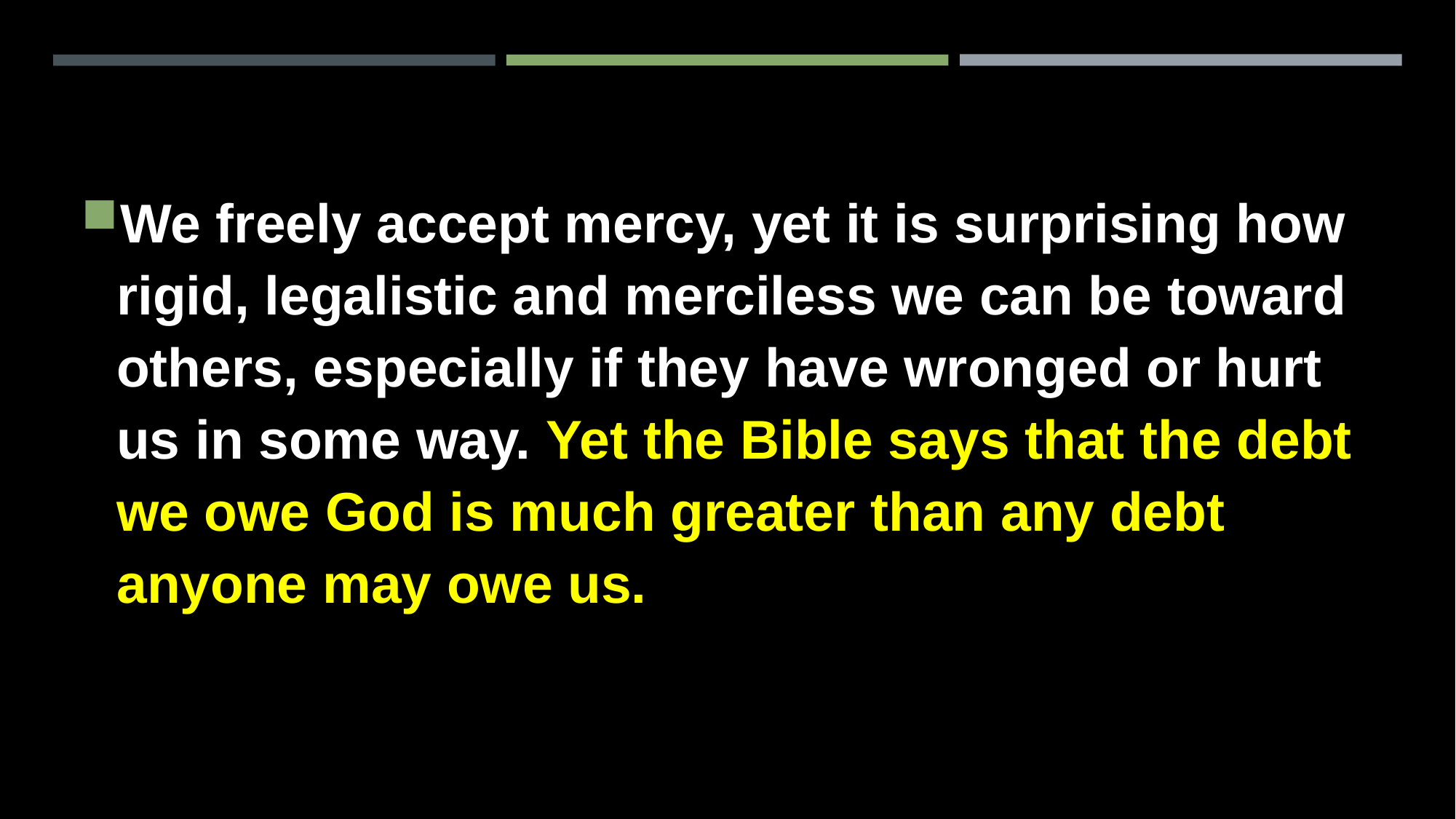

We freely accept mercy, yet it is surprising how rigid, legalistic and merciless we can be toward others, especially if they have wronged or hurt us in some way. Yet the Bible says that the debt we owe God is much greater than any debt anyone may owe us.